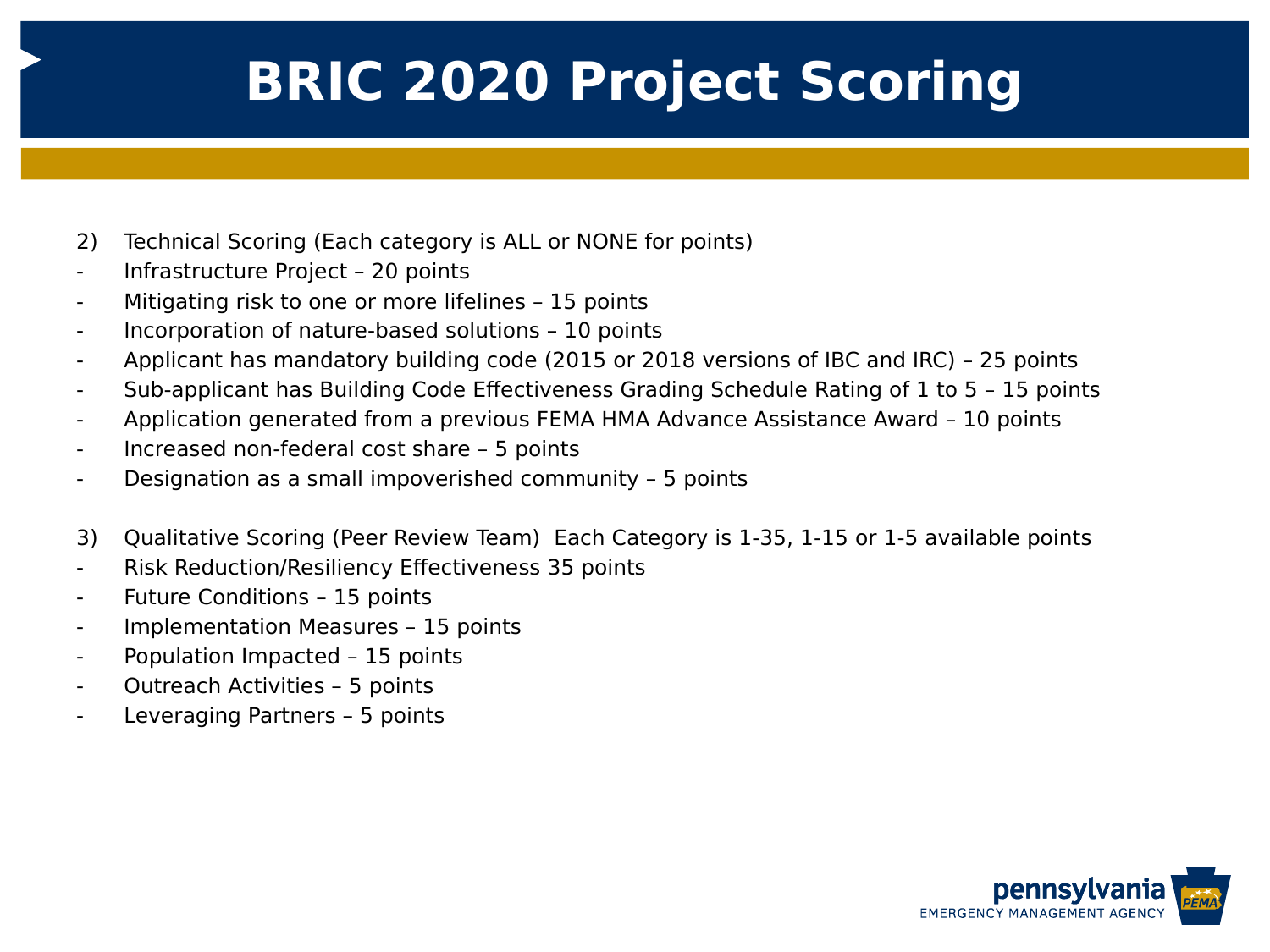

BRIC 2020 Project Scoring
2)	Technical Scoring (Each category is ALL or NONE for points)
-	Infrastructure Project – 20 points
-	Mitigating risk to one or more lifelines – 15 points
-	Incorporation of nature-based solutions – 10 points
-	Applicant has mandatory building code (2015 or 2018 versions of IBC and IRC) – 25 points
-	Sub-applicant has Building Code Effectiveness Grading Schedule Rating of 1 to 5 – 15 points
-	Application generated from a previous FEMA HMA Advance Assistance Award – 10 points
-	Increased non-federal cost share – 5 points
-	Designation as a small impoverished community – 5 points

3)	Qualitative Scoring (Peer Review Team)  Each Category is 1-35, 1-15 or 1-5 available points
-	Risk Reduction/Resiliency Effectiveness 35 points
-	Future Conditions – 15 points
-	Implementation Measures – 15 points
-	Population Impacted – 15 points
-	Outreach Activities – 5 points
-	Leveraging Partners – 5 points